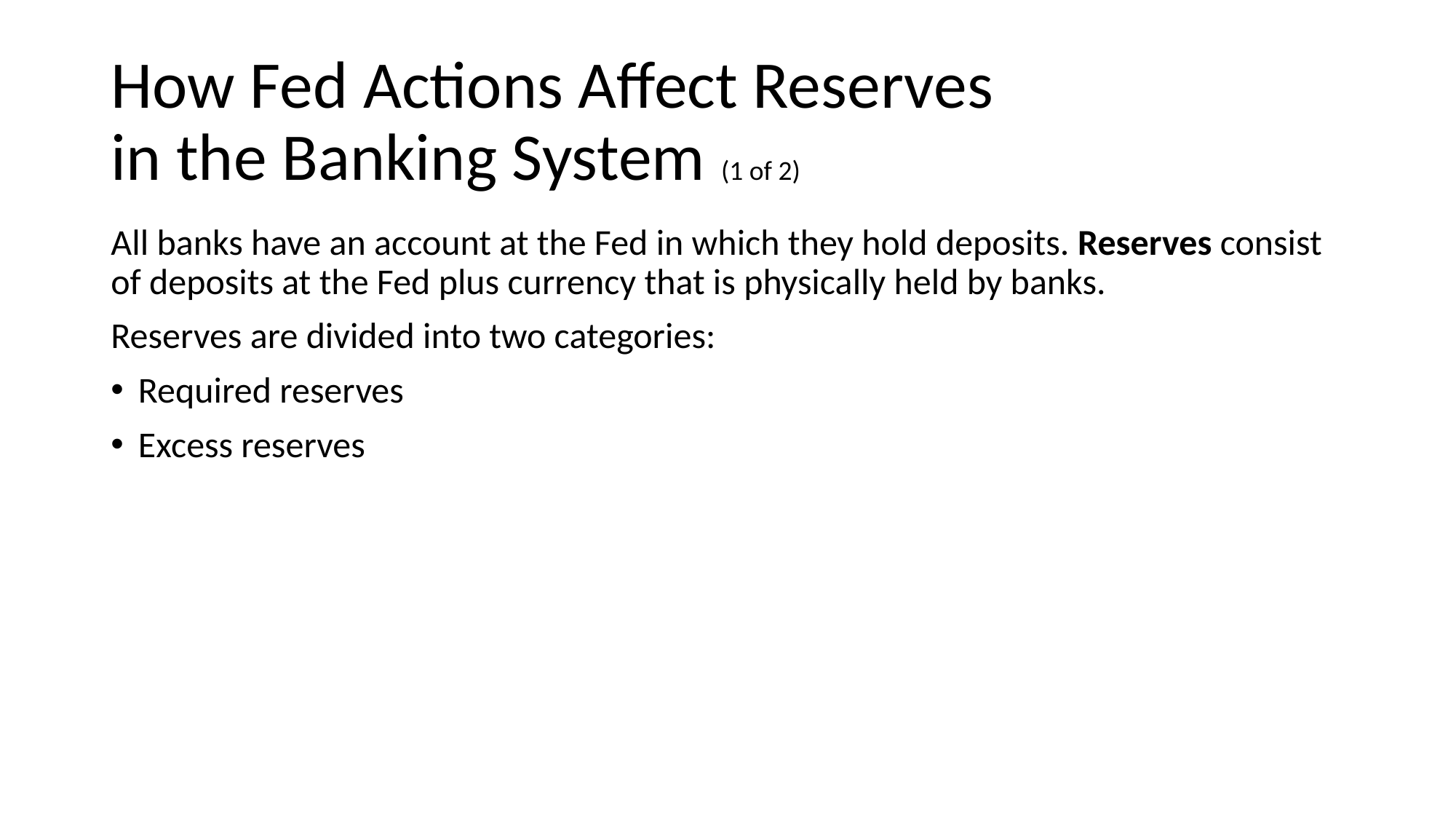

# How Fed Actions Affect Reserves in the Banking System (1 of 2)
All banks have an account at the Fed in which they hold deposits. Reserves consist of deposits at the Fed plus currency that is physically held by banks.
Reserves are divided into two categories:
Required reserves
Excess reserves